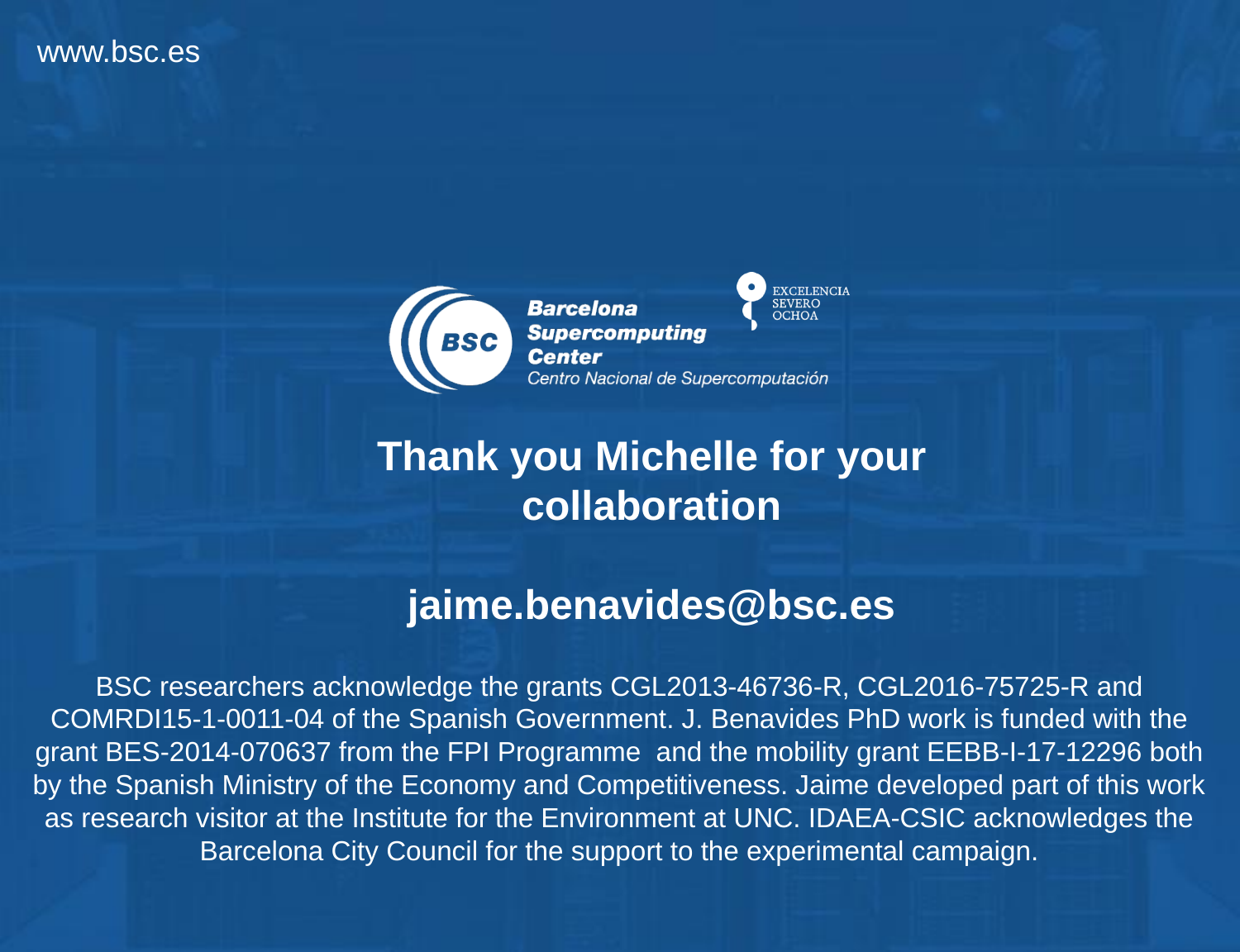

Thank you Michelle for your collaboration

jaime.benavides@bsc.es

BSC researchers acknowledge the grants CGL2013-46736-R, CGL2016-75725-R and COMRDI15-1-0011-04 of the Spanish Government. J. Benavides PhD work is funded with the grant BES-2014-070637 from the FPI Programme  and the mobility grant EEBB-I-17-12296 both by the Spanish Ministry of the Economy and Competitiveness. Jaime developed part of this work as research visitor at the Institute for the Environment at UNC. IDAEA-CSIC acknowledges the Barcelona City Council for the support to the experimental campaign.